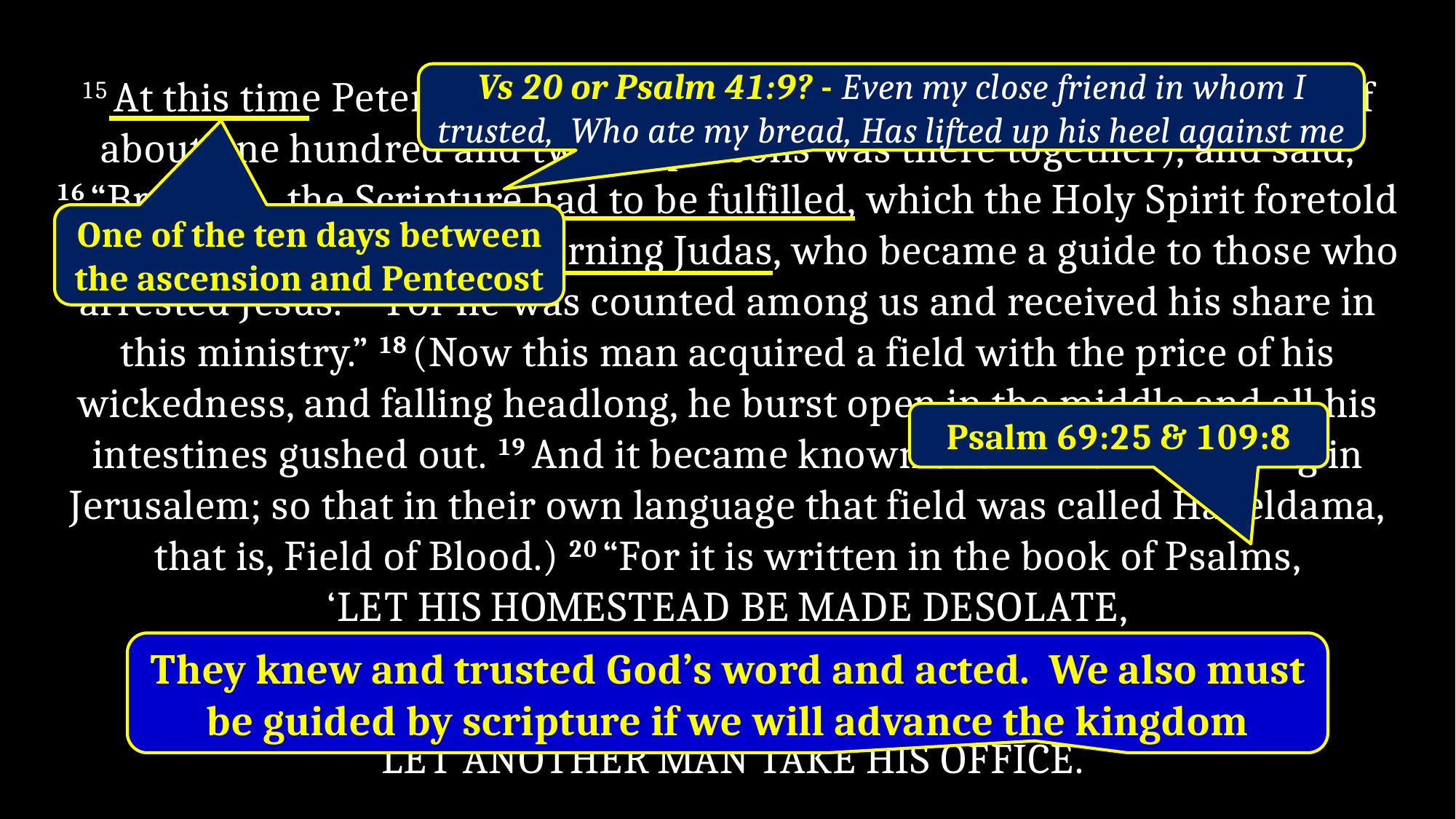

15 At this time Peter stood up in the midst of the brethren (a gathering of about one hundred and twenty persons was there together), and said, 16 “Brethren, the Scripture had to be fulfilled, which the Holy Spirit foretold by the mouth of David concerning Judas, who became a guide to those who arrested Jesus. 17 For he was counted among us and received his share in this ministry.” 18 (Now this man acquired a field with the price of his wickedness, and falling headlong, he burst open in the middle and all his intestines gushed out. 19 And it became known to all who were living in Jerusalem; so that in their own language that field was called Hakeldama, that is, Field of Blood.) 20 “For it is written in the book of Psalms,
‘Let his homestead be made desolate,
And let no one dwell in it’;
and,
‘Let another man take his office.

Vs 20 or Psalm 41:9? - Even my close friend in whom I trusted,  Who ate my bread, Has lifted up his heel against me
One of the ten days between the ascension and Pentecost
Psalm 69:25 & 109:8
They knew and trusted God’s word and acted.  We also must be guided by scripture if we will advance the kingdom